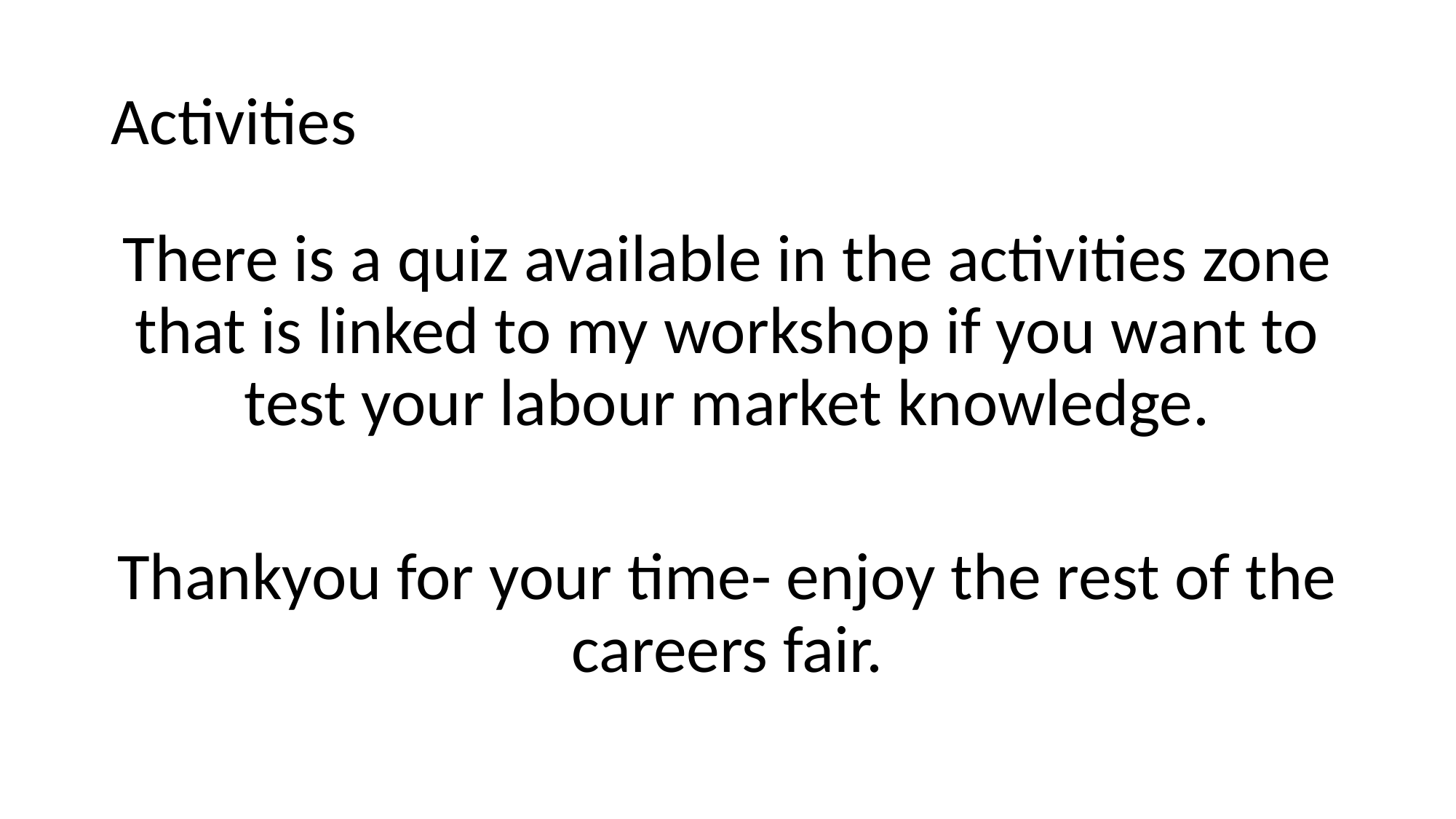

# Activities
There is a quiz available in the activities zone that is linked to my workshop if you want to test your labour market knowledge.

Thankyou for your time- enjoy the rest of the careers fair.